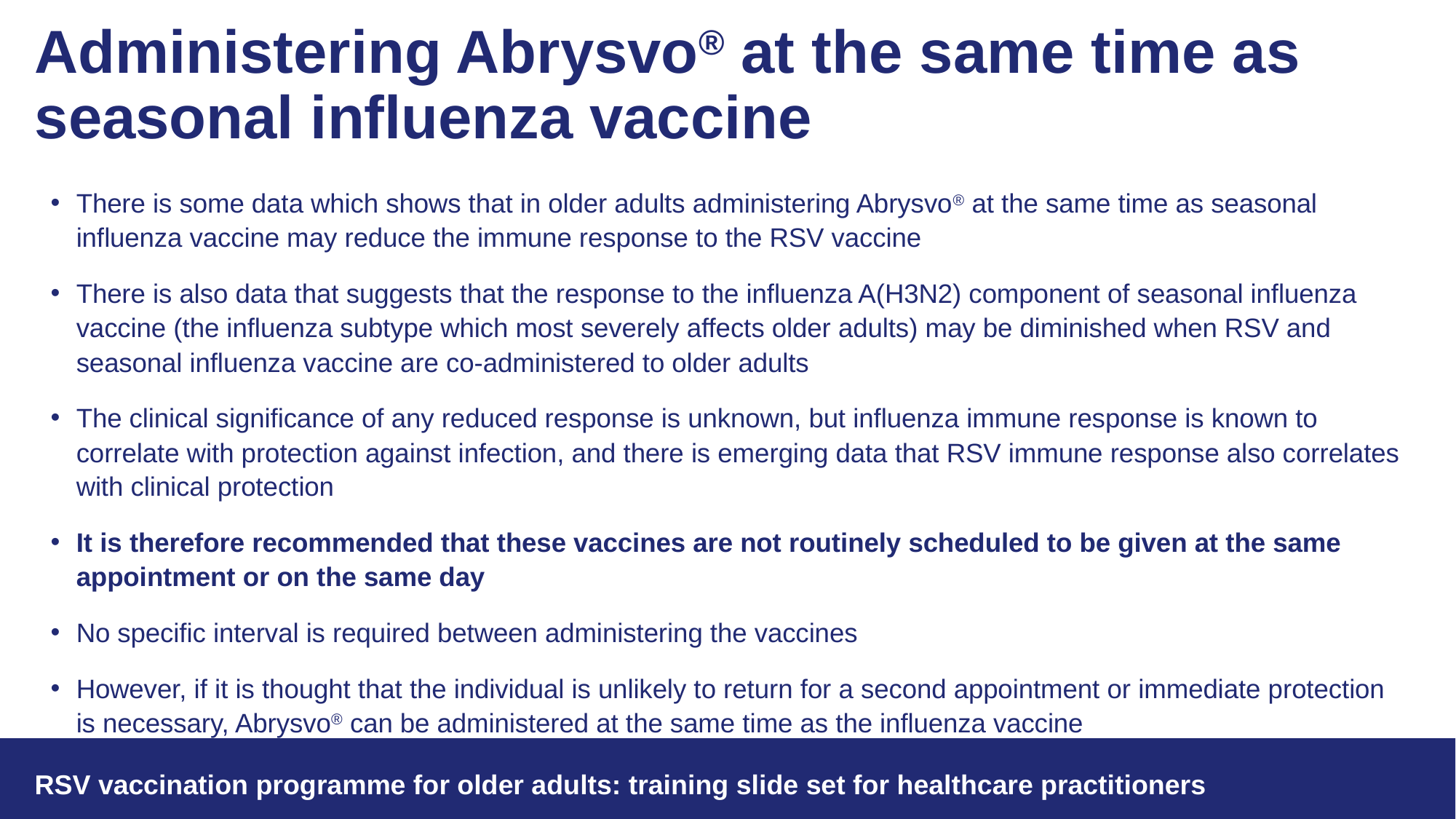

# Administering Abrysvo® at the same time as seasonal influenza vaccine

There is some data which shows that in older adults administering Abrysvo® at the same time as seasonal influenza vaccine may reduce the immune response to the RSV vaccine
There is also data that suggests that the response to the influenza A(H3N2) component of seasonal influenza vaccine (the influenza subtype which most severely affects older adults) may be diminished when RSV and seasonal influenza vaccine are co-administered to older adults
The clinical significance of any reduced response is unknown, but influenza immune response is known to correlate with protection against infection, and there is emerging data that RSV immune response also correlates with clinical protection
It is therefore recommended that these vaccines are not routinely scheduled to be given at the same appointment or on the same day
No specific interval is required between administering the vaccines
However, if it is thought that the individual is unlikely to return for a second appointment or immediate protection is necessary, Abrysvo® can be administered at the same time as the influenza vaccine

28
RSV vaccination programme for older adults: training slide set for healthcare practitioners